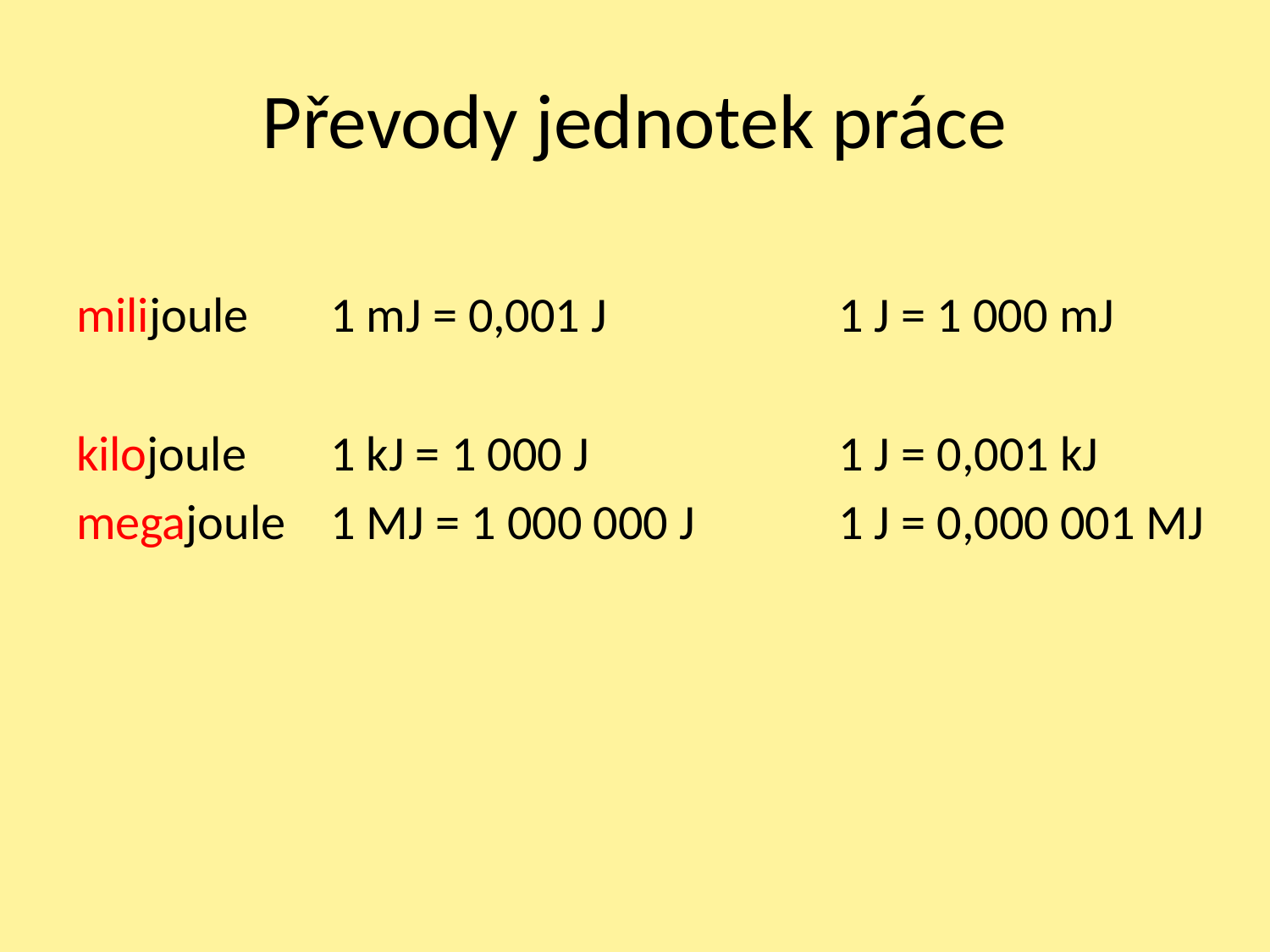

# Převody jednotek práce
milijoule	1 mJ = 0,001 J		1 J = 1 000 mJ

kilojoule	1 kJ = 1 000 J		1 J = 0,001 kJ
megajoule	1 MJ = 1 000 000 J		1 J = 0,000 001 MJ